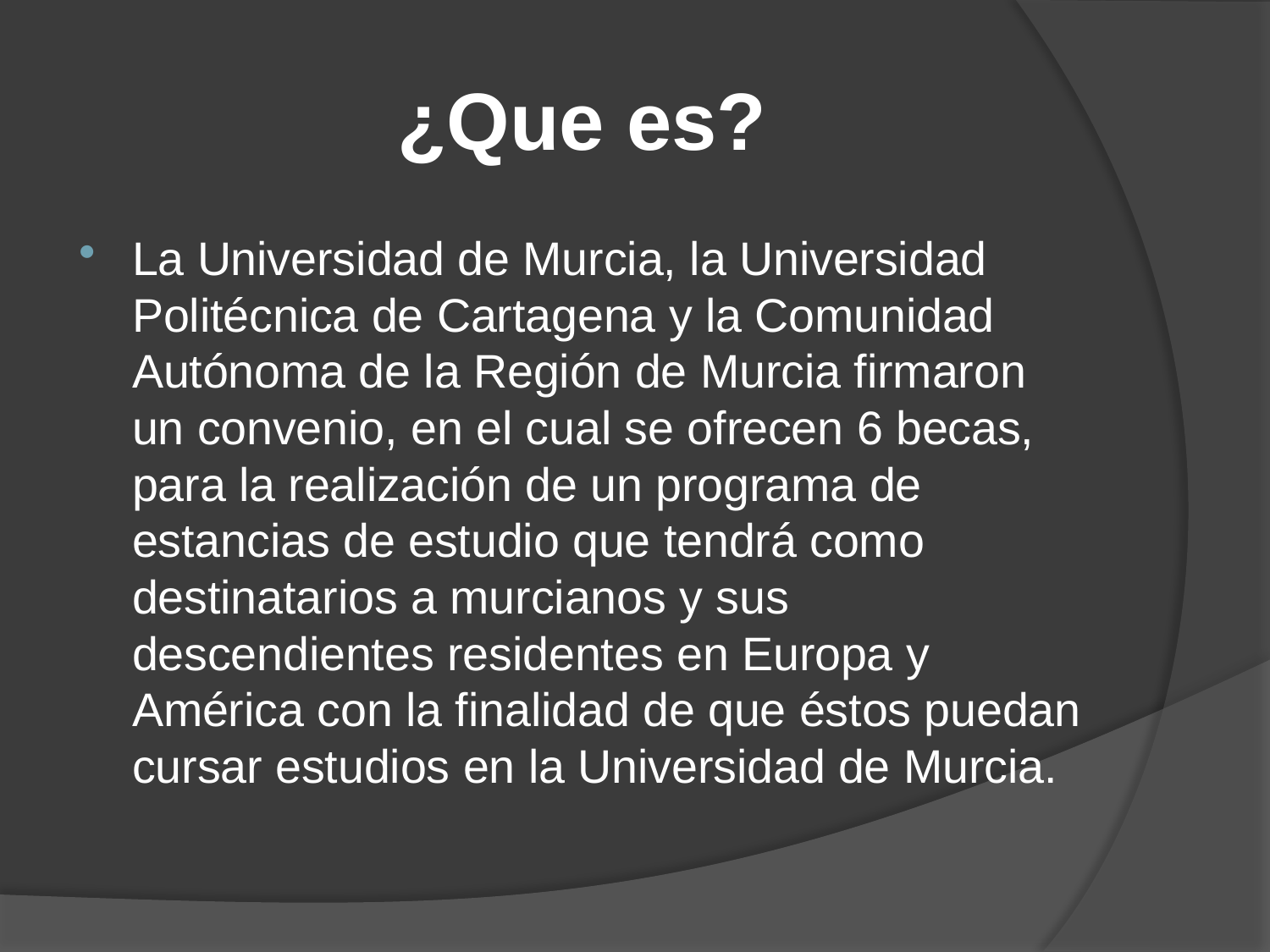

# ¿Que es?
La Universidad de Murcia, la Universidad Politécnica de Cartagena y la Comunidad Autónoma de la Región de Murcia firmaron un convenio, en el cual se ofrecen 6 becas, para la realización de un programa de estancias de estudio que tendrá como destinatarios a murcianos y sus descendientes residentes en Europa y América con la finalidad de que éstos puedan cursar estudios en la Universidad de Murcia.